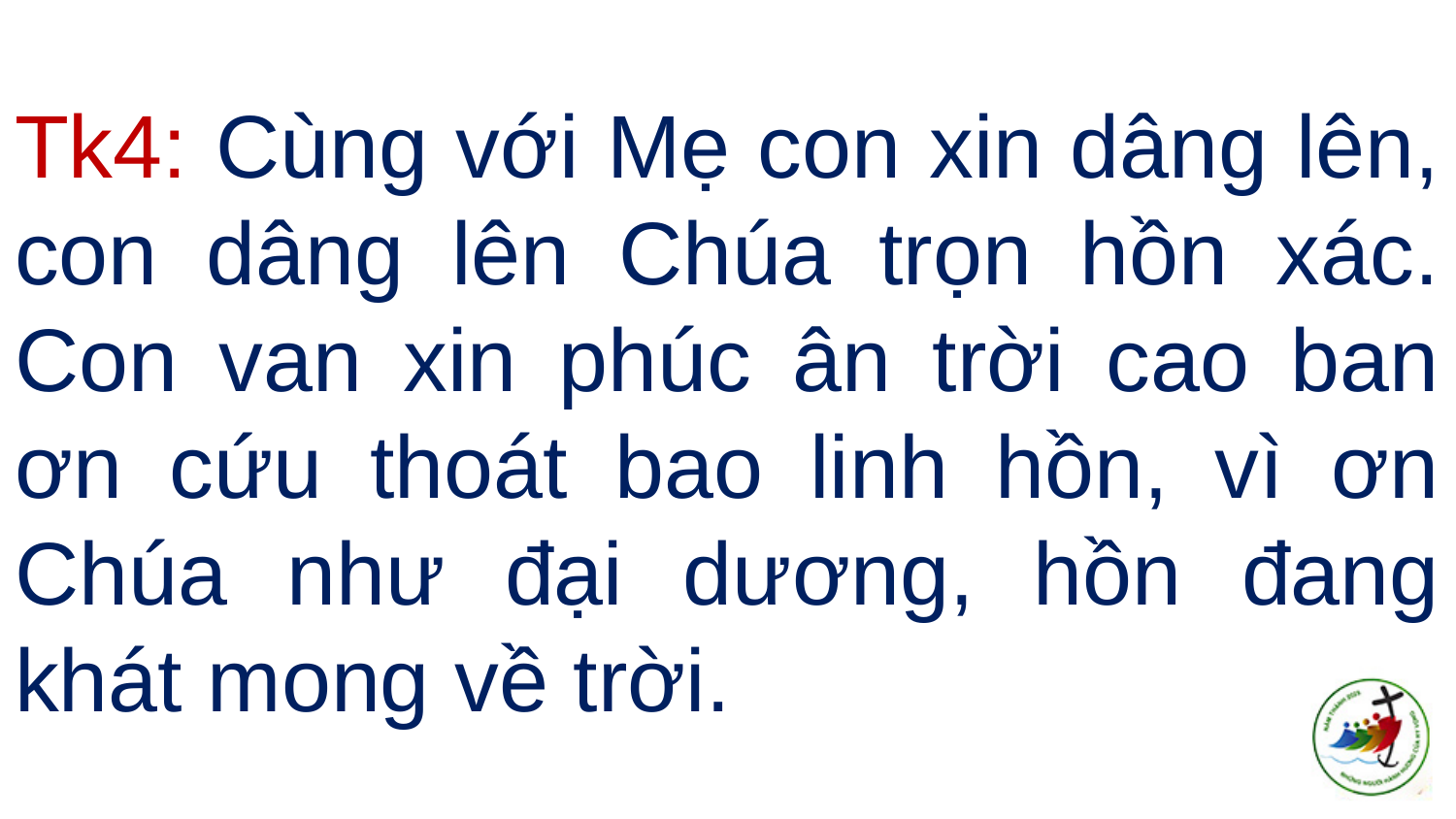

# Tk4: Cùng với Mẹ con xin dâng lên, con dâng lên Chúa trọn hồn xác. Con van xin phúc ân trời cao ban ơn cứu thoát bao linh hồn, vì ơn Chúa như đại dương, hồn đang khát mong về trời.